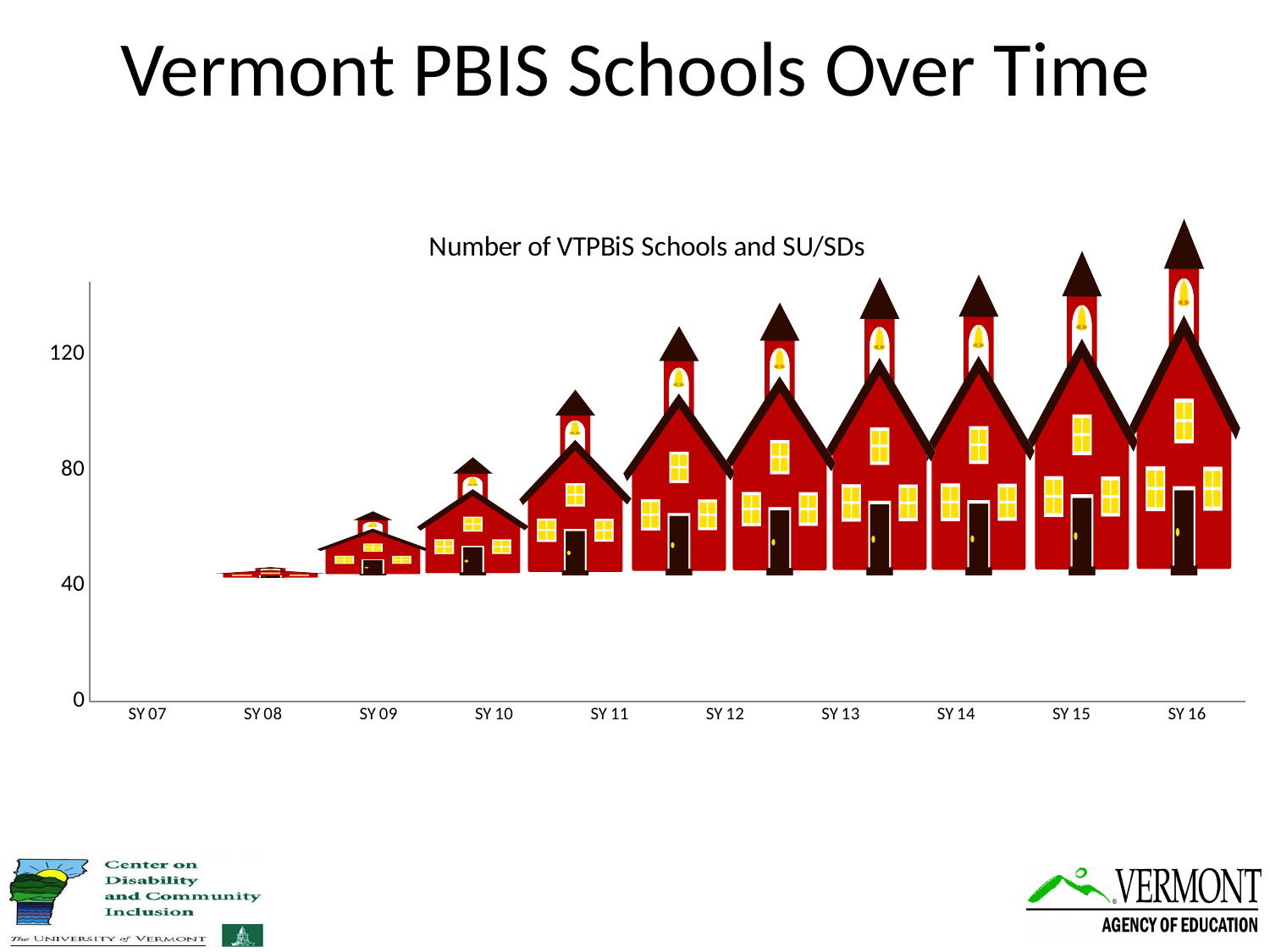

Vermont PBIS Schools Over Time

### Chart: Number of VTPBiS Schools and SU/SDs

| Category | PBIS Schools | SU/SDs |
|---|---|---|
| SY 07 | 3.0 | 1.0 |
| SY 08 | 28.0 | 14.0 |
| SY 09 | 50.0 | 27.0 |
| SY 10 | 75.0 | 34.0 |
| SY 11 | 104.0 | 42.0 |
| SY 12 | 113.0 | 44.0 |
| SY 13 | 126.0 | 49.0 |
| SY 14 | 128.0 | 50.0 |
| SY 15 | 133.0 | 52.0 |
| SY 16 | 143.0 | 52.0 |